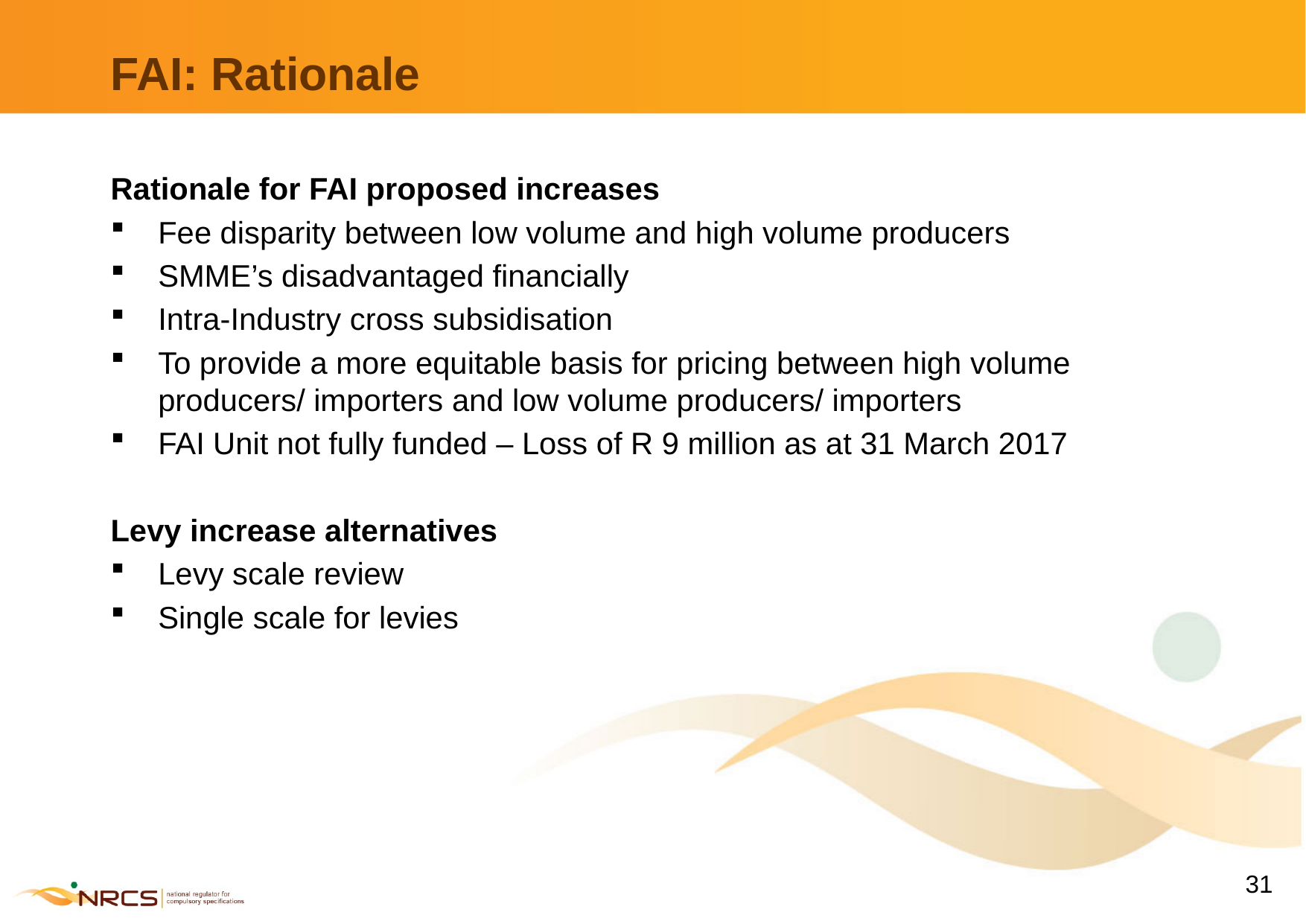

# FAI: Rationale
Rationale for FAI proposed increases
Fee disparity between low volume and high volume producers
SMME’s disadvantaged financially
Intra-Industry cross subsidisation
To provide a more equitable basis for pricing between high volume producers/ importers and low volume producers/ importers
FAI Unit not fully funded – Loss of R 9 million as at 31 March 2017

Levy increase alternatives
Levy scale review
Single scale for levies
31